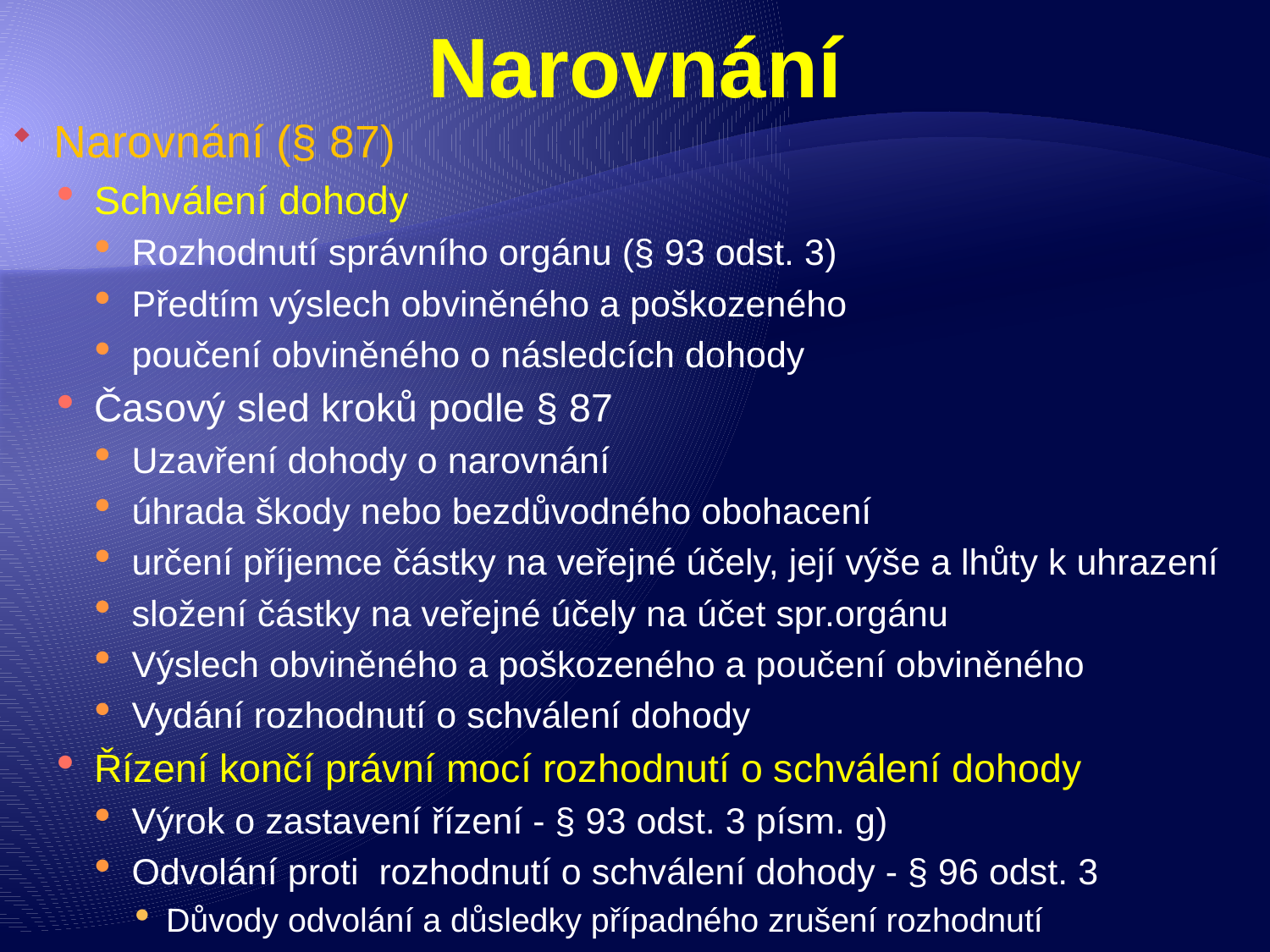

# Narovnání
Narovnání (§ 87)
Schválení dohody
Rozhodnutí správního orgánu (§ 93 odst. 3)
Předtím výslech obviněného a poškozeného
poučení obviněného o následcích dohody
Časový sled kroků podle § 87
Uzavření dohody o narovnání
úhrada škody nebo bezdůvodného obohacení
určení příjemce částky na veřejné účely, její výše a lhůty k uhrazení
složení částky na veřejné účely na účet spr.orgánu
Výslech obviněného a poškozeného a poučení obviněného
Vydání rozhodnutí o schválení dohody
Řízení končí právní mocí rozhodnutí o schválení dohody
Výrok o zastavení řízení - § 93 odst. 3 písm. g)
Odvolání proti  rozhodnutí o schválení dohody - § 96 odst. 3
Důvody odvolání a důsledky případného zrušení rozhodnutí